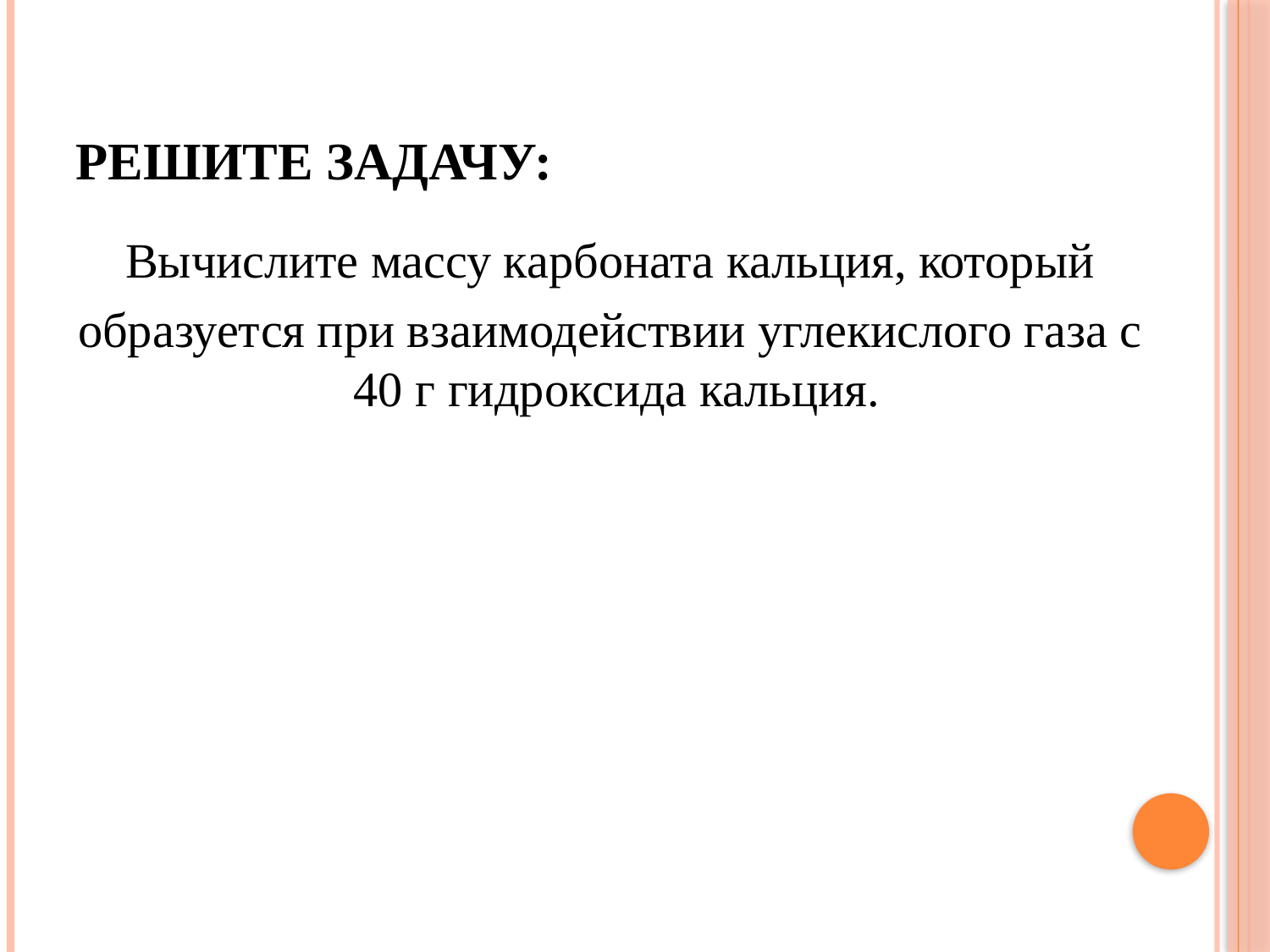

# Решите задачу:
Вычислите массу карбоната кальция, который
образуется при взаимодействии углекислого газа с 40 г гидроксида кальция.